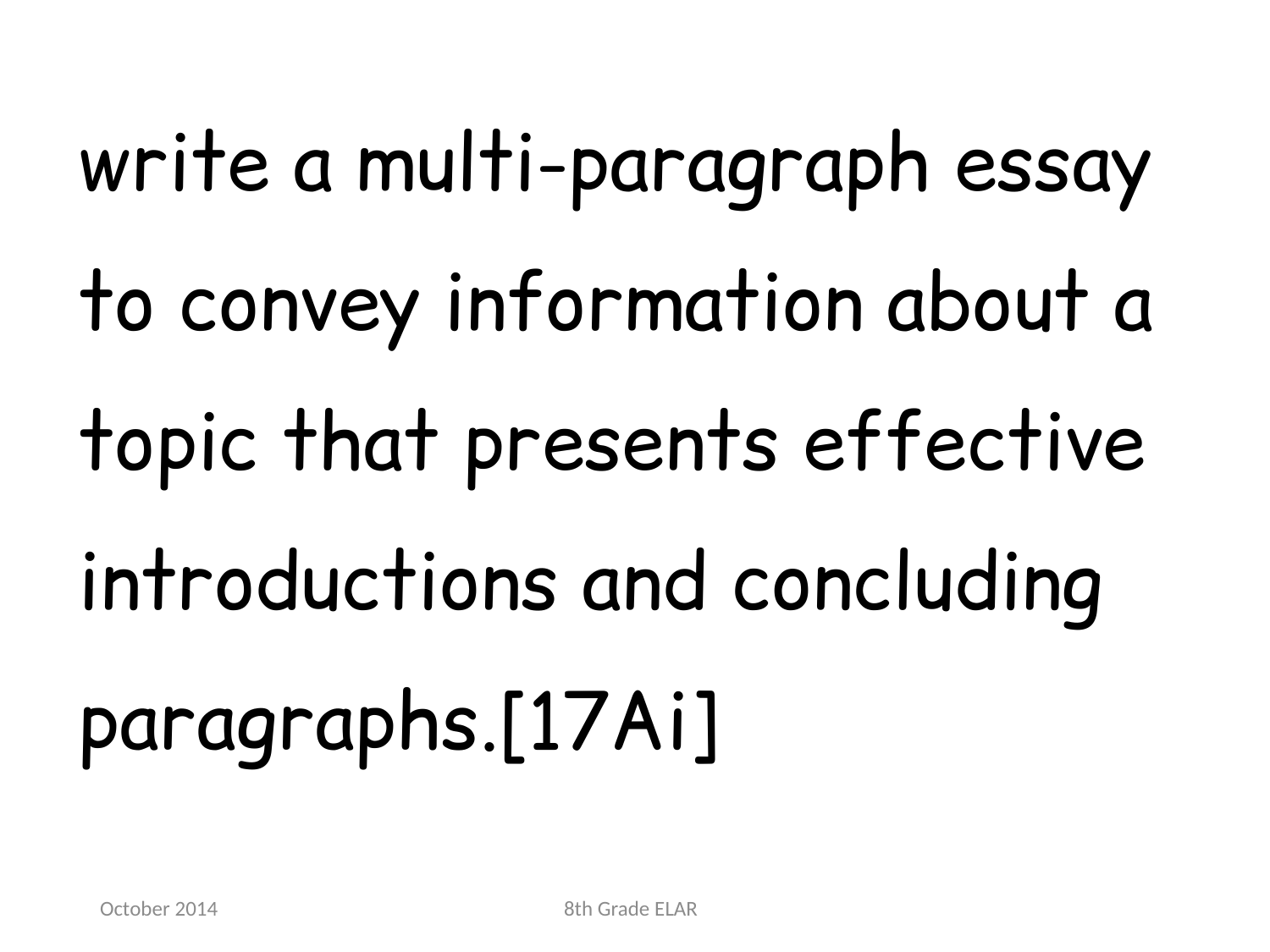

write a multi-paragraph essay to convey information about a topic that presents effective introductions and concluding paragraphs.[17Ai]
October 2014
8th Grade ELAR